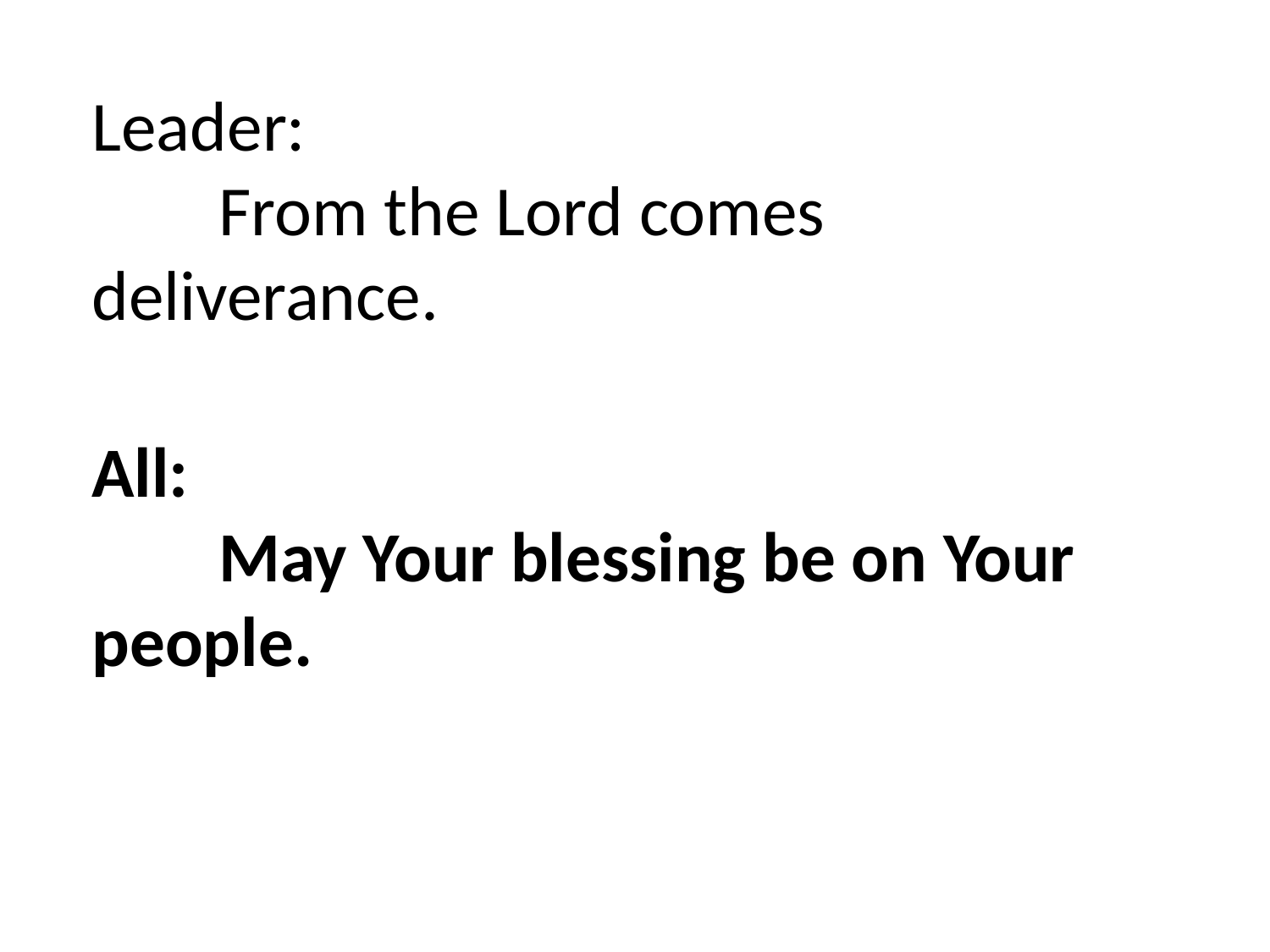

Leader:
	From the Lord comes deliverance.
All:
	May Your blessing be on Your people.